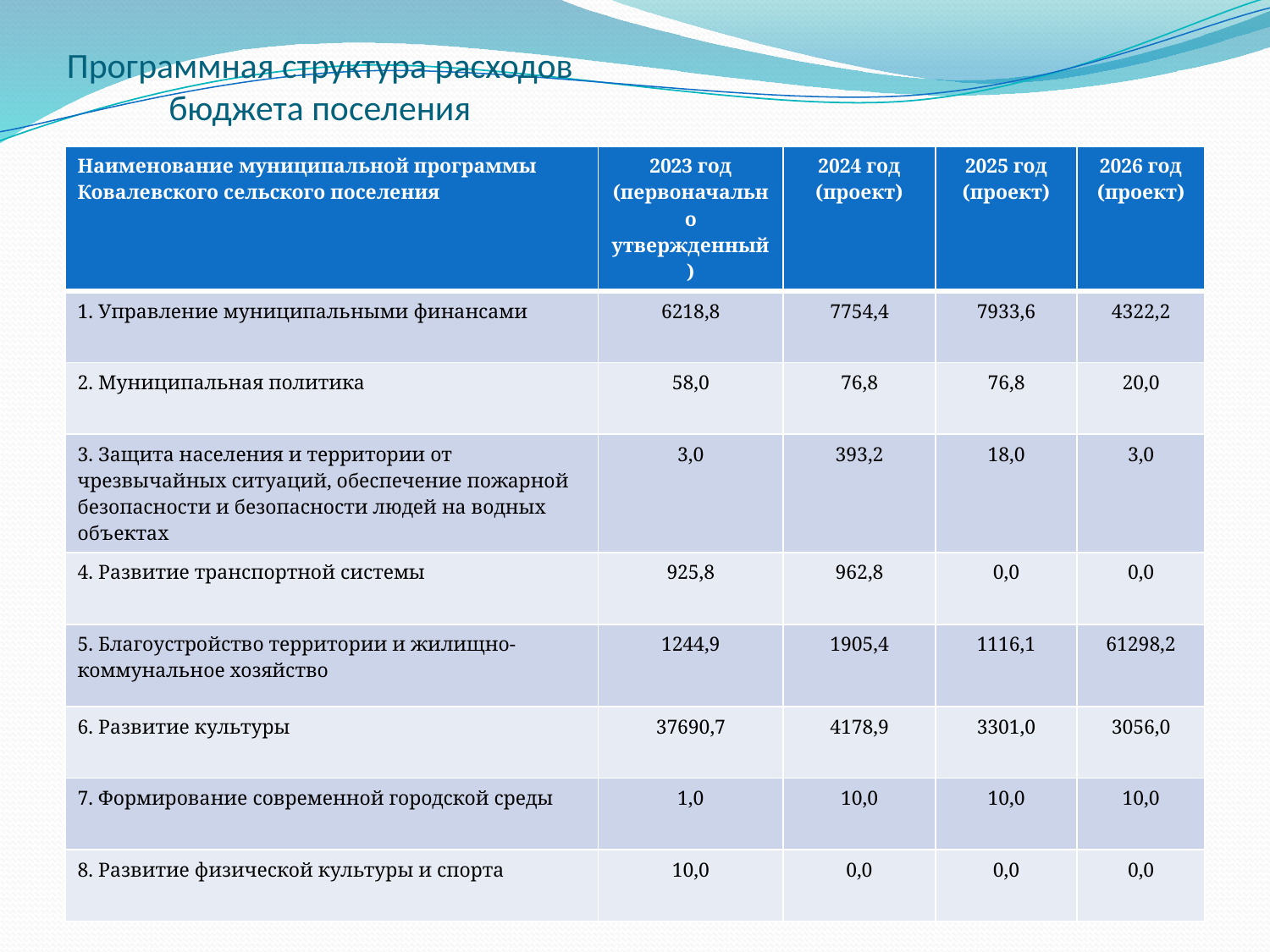

# Программная структура расходов бюджета поселения
| Наименование муниципальной программы Ковалевского сельского поселения | 2023 год (первоначально утвержденный) | 2024 год (проект) | 2025 год (проект) | 2026 год (проект) |
| --- | --- | --- | --- | --- |
| 1. Управление муниципальными финансами | 6218,8 | 7754,4 | 7933,6 | 4322,2 |
| 2. Муниципальная политика | 58,0 | 76,8 | 76,8 | 20,0 |
| 3. Защита населения и территории от чрезвычайных ситуаций, обеспечение пожарной безопасности и безопасности людей на водных объектах | 3,0 | 393,2 | 18,0 | 3,0 |
| 4. Развитие транспортной системы | 925,8 | 962,8 | 0,0 | 0,0 |
| 5. Благоустройство территории и жилищно-коммунальное хозяйство | 1244,9 | 1905,4 | 1116,1 | 61298,2 |
| 6. Развитие культуры | 37690,7 | 4178,9 | 3301,0 | 3056,0 |
| 7. Формирование современной городской среды | 1,0 | 10,0 | 10,0 | 10,0 |
| 8. Развитие физической культуры и спорта | 10,0 | 0,0 | 0,0 | 0,0 |